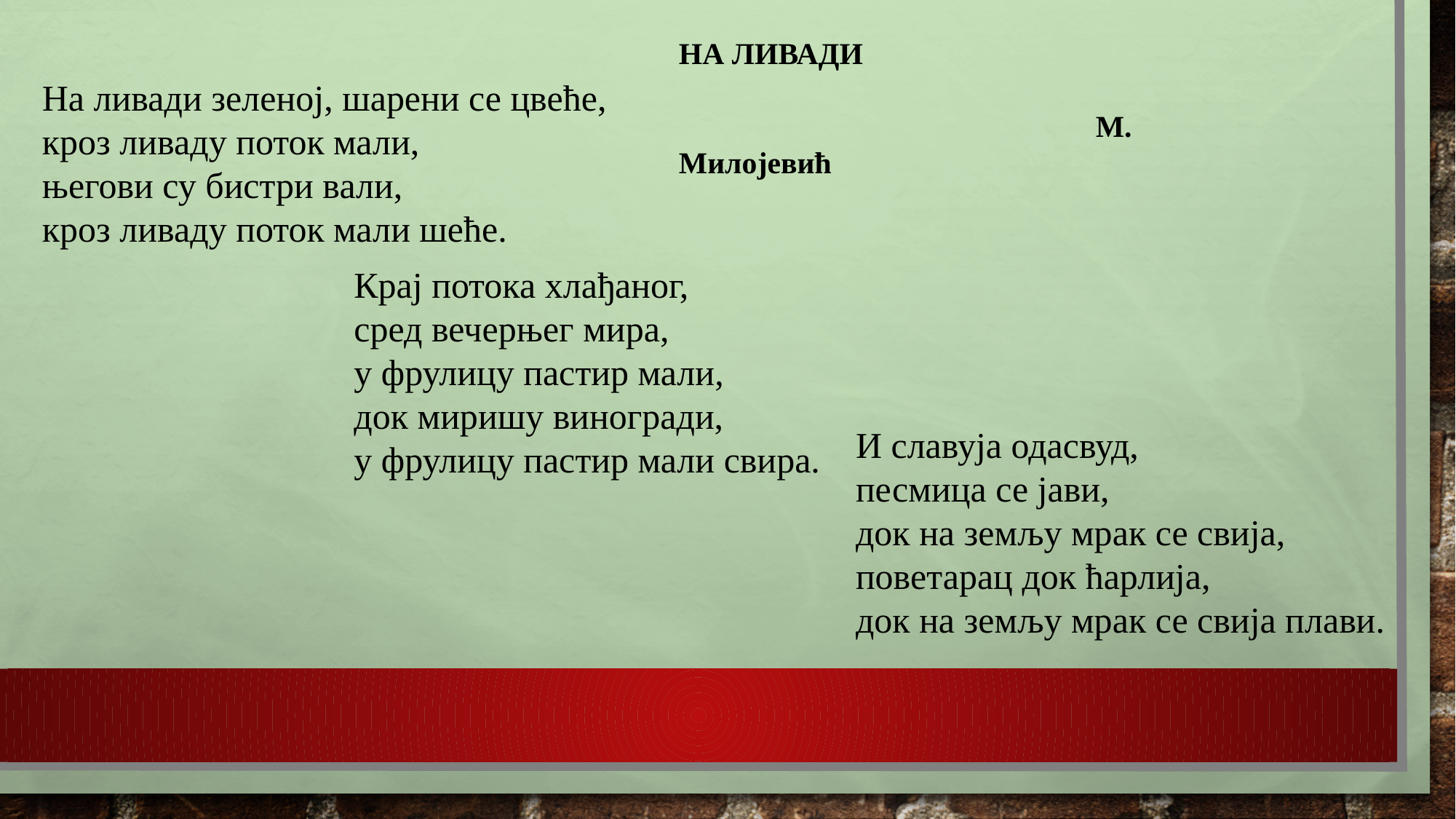

НА ЛИВАДИ

		                          М. Милојевић
На ливади зеленој, шарени се цвеће,
кроз ливаду поток мали,
његови су бистри вали,
кроз ливаду поток мали шеће.

Крај потока хлађаног,
сред вечерњег мира,
у фрулицу пастир мали,
док миришу виногради,
у фрулицу пастир мали свира.

И славуја одасвуд,
песмица се јави,
док на земљу мрак се свија,
поветарац док ћарлија,
док на земљу мрак се свија плави.